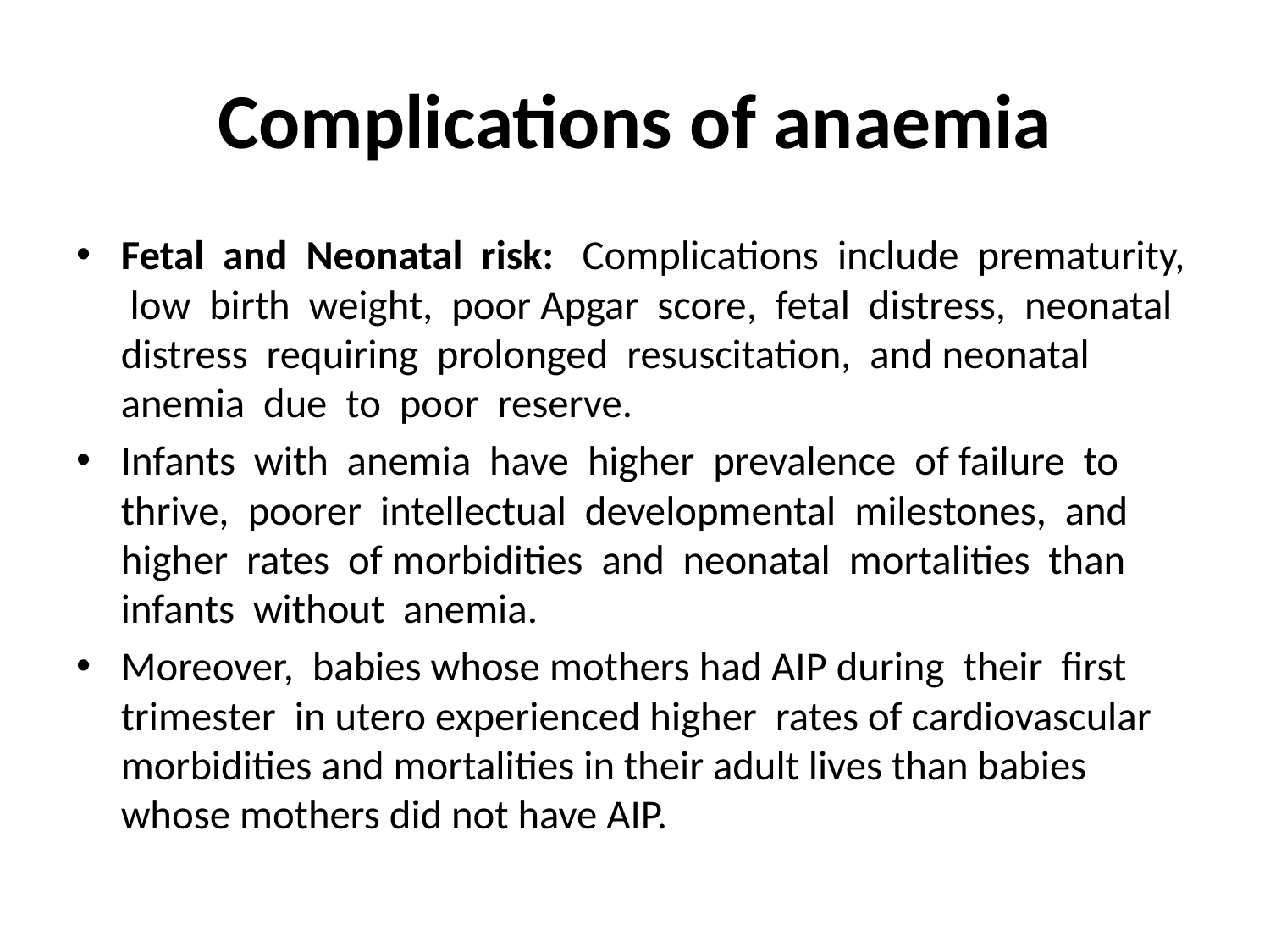

# Complications of anaemia
Fetal  and  Neonatal  risk:   Complications  include  prematurity,  low  birth  weight,  poor Apgar  score,  fetal  distress,  neonatal  distress  requiring  prolonged  resuscitation,  and neonatal  anemia  due  to  poor  reserve.
Infants  with  anemia  have  higher  prevalence  of failure  to  thrive,  poorer  intellectual  developmental  milestones,  and  higher  rates  of morbidities  and  neonatal  mortalities  than  infants  without  anemia.
Moreover,  babies whose mothers had AIP during  their  first  trimester  in utero experienced higher  rates of cardiovascular morbidities and mortalities in their adult lives than babies whose mothers did not have AIP.